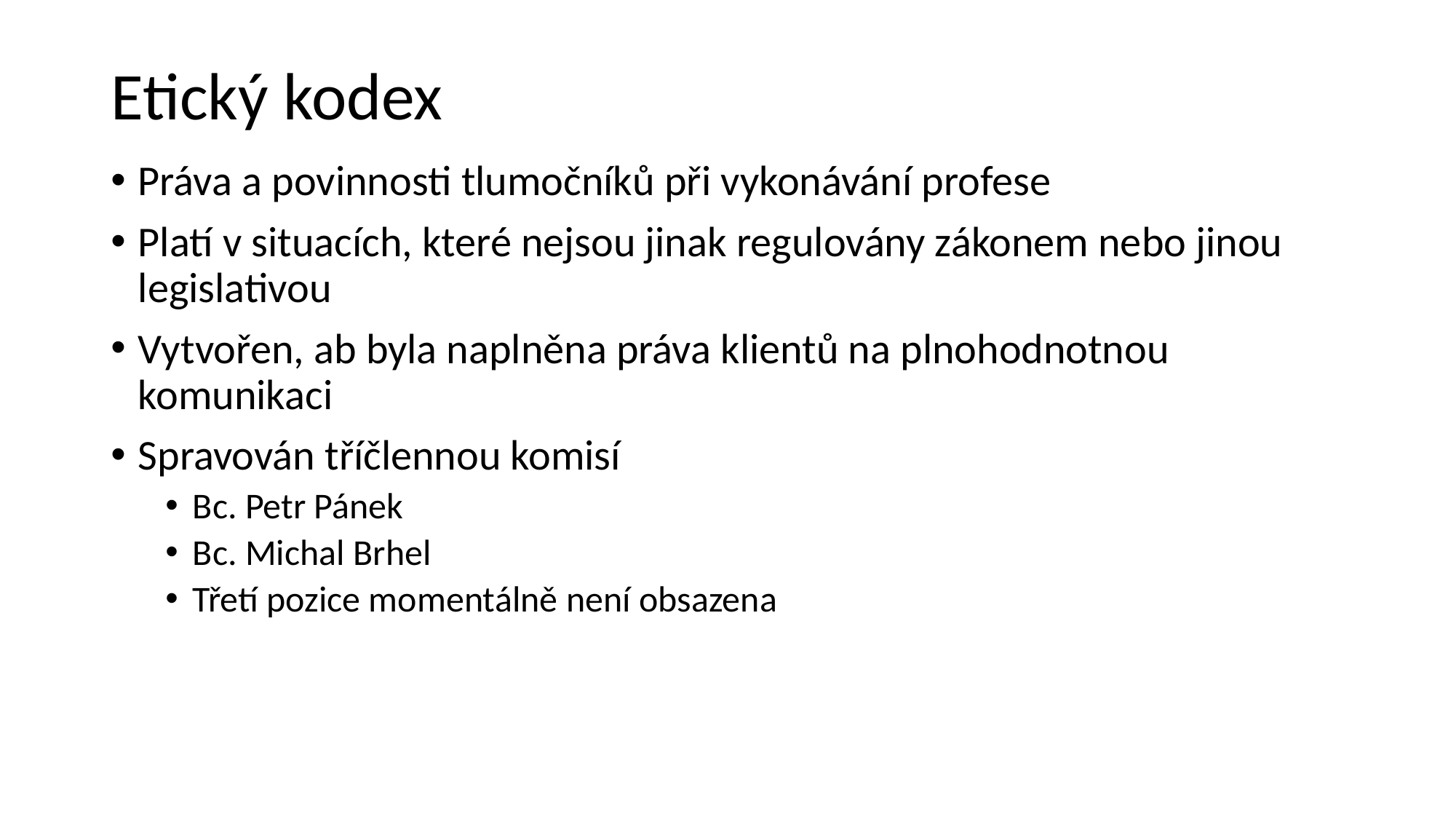

# Etický kodex
Práva a povinnosti tlumočníků při vykonávání profese
Platí v situacích, které nejsou jinak regulovány zákonem nebo jinou legislativou
Vytvořen, ab byla naplněna práva klientů na plnohodnotnou komunikaci
Spravován tříčlennou komisí
Bc. Petr Pánek
Bc. Michal Brhel
Třetí pozice momentálně není obsazena